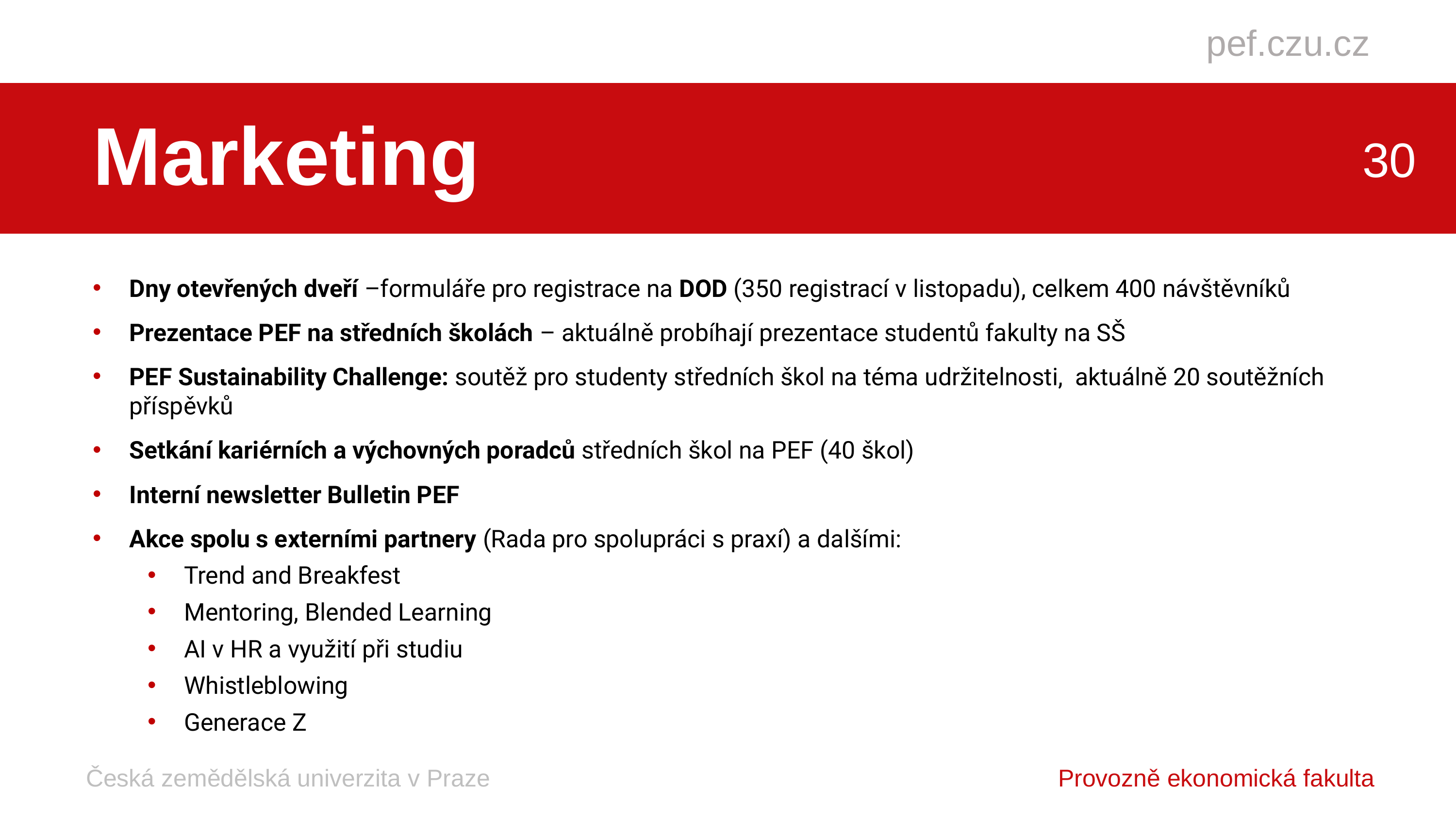

Marketing
Dny otevřených dveří –formuláře pro registrace na DOD (350 registrací v listopadu), celkem 400 návštěvníků
Prezentace PEF na středních školách – aktuálně probíhají prezentace studentů fakulty na SŠ
PEF Sustainability Challenge: soutěž pro studenty středních škol na téma udržitelnosti,  aktuálně 20 soutěžních příspěvků
Setkání kariérních a výchovných poradců středních škol na PEF (40 škol)
Interní newsletter Bulletin PEF
Akce spolu s externími partnery (Rada pro spolupráci s praxí) a dalšími:
Trend and Breakfest
Mentoring, Blended Learning
AI v HR a využití při studiu
Whistleblowing
Generace Z